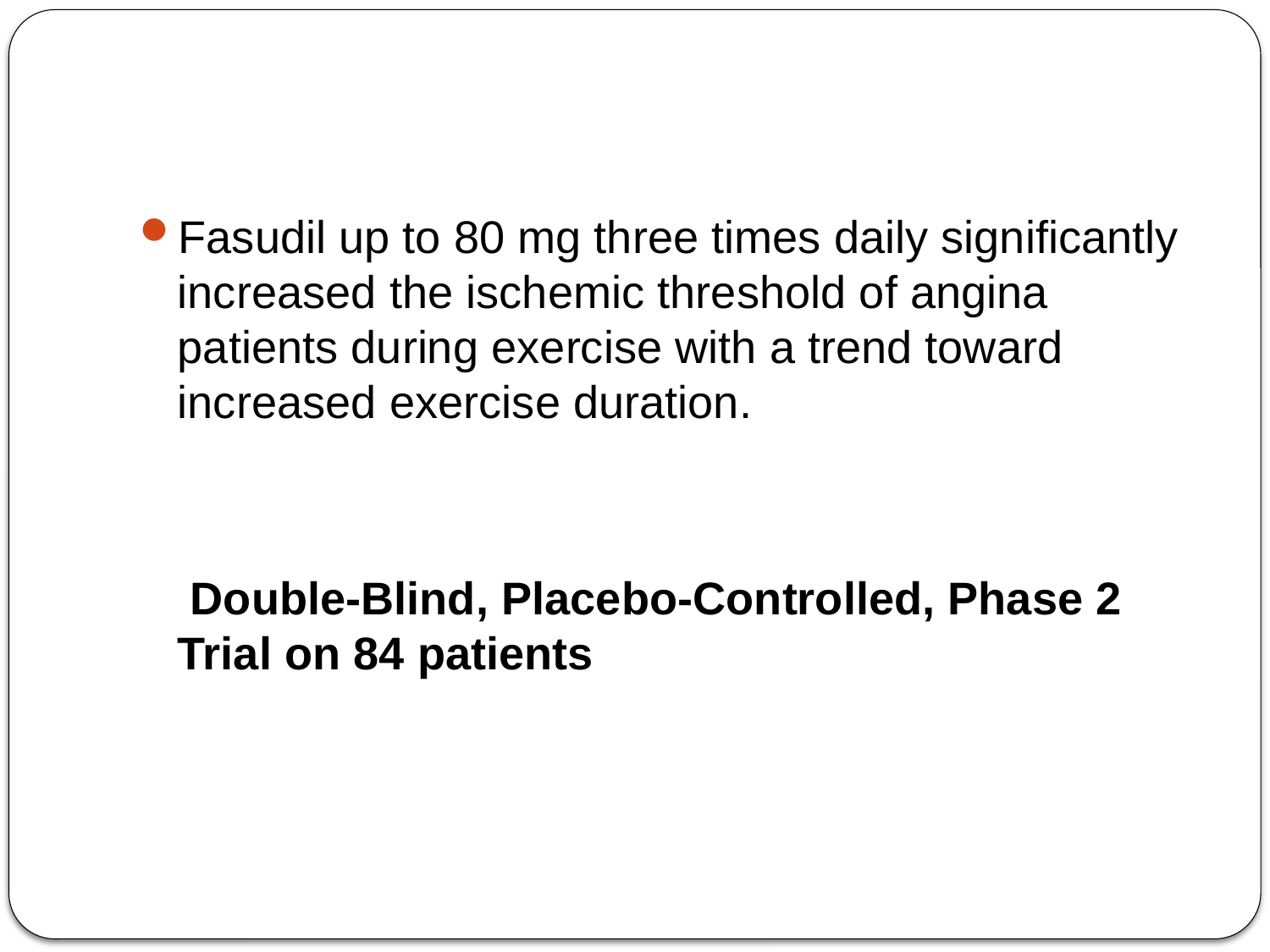

#
Fasudil up to 80 mg three times daily significantly increased the ischemic threshold of angina patients during exercise with a trend toward increased exercise duration.

    Double-Blind, Placebo-Controlled, Phase 2 Trial on 84 patients